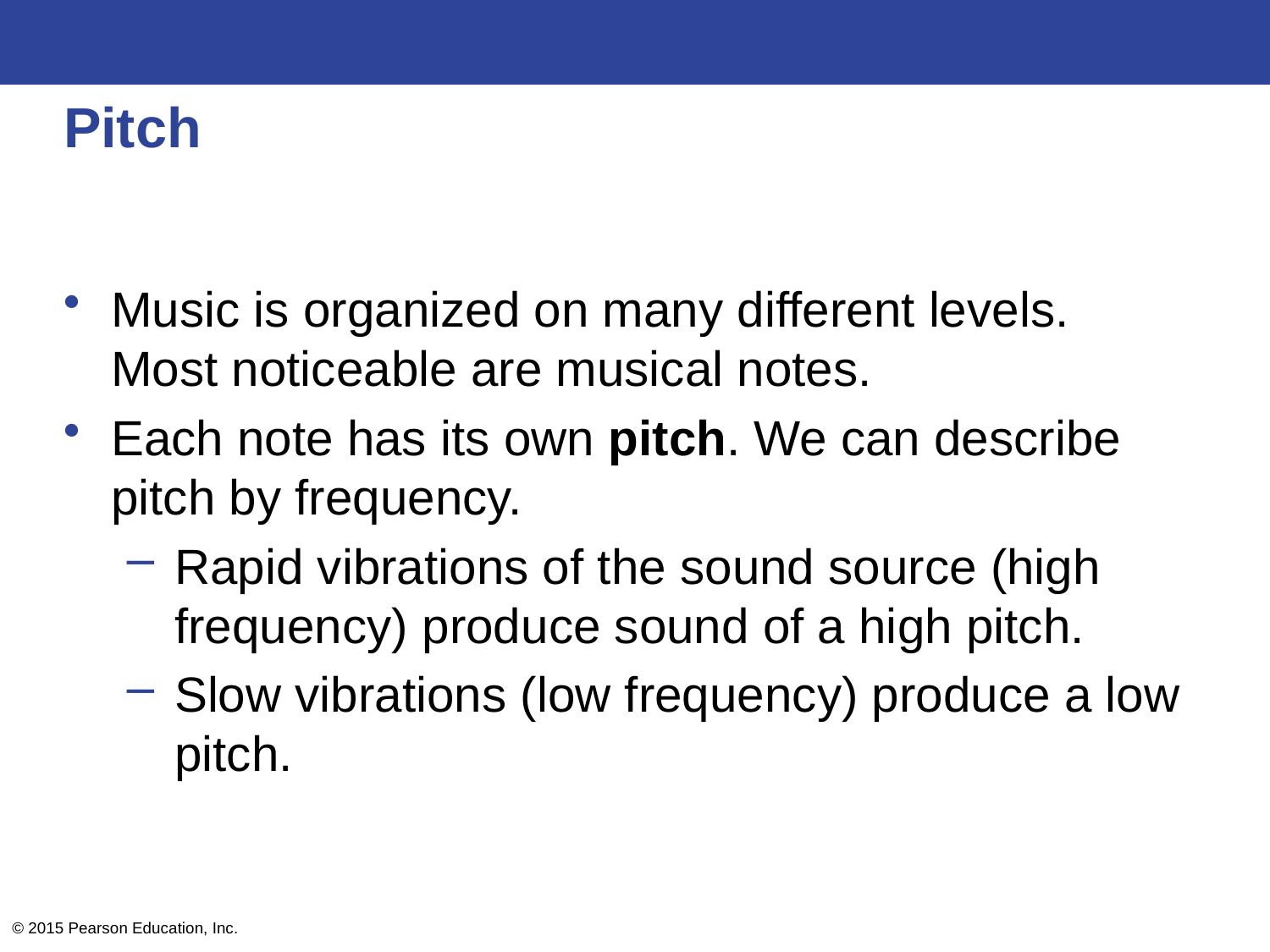

# Pitch
Music is organized on many different levels. Most noticeable are musical notes.
Each note has its own pitch. We can describe pitch by frequency.
Rapid vibrations of the sound source (high frequency) produce sound of a high pitch.
Slow vibrations (low frequency) produce a low pitch.
© 2015 Pearson Education, Inc.